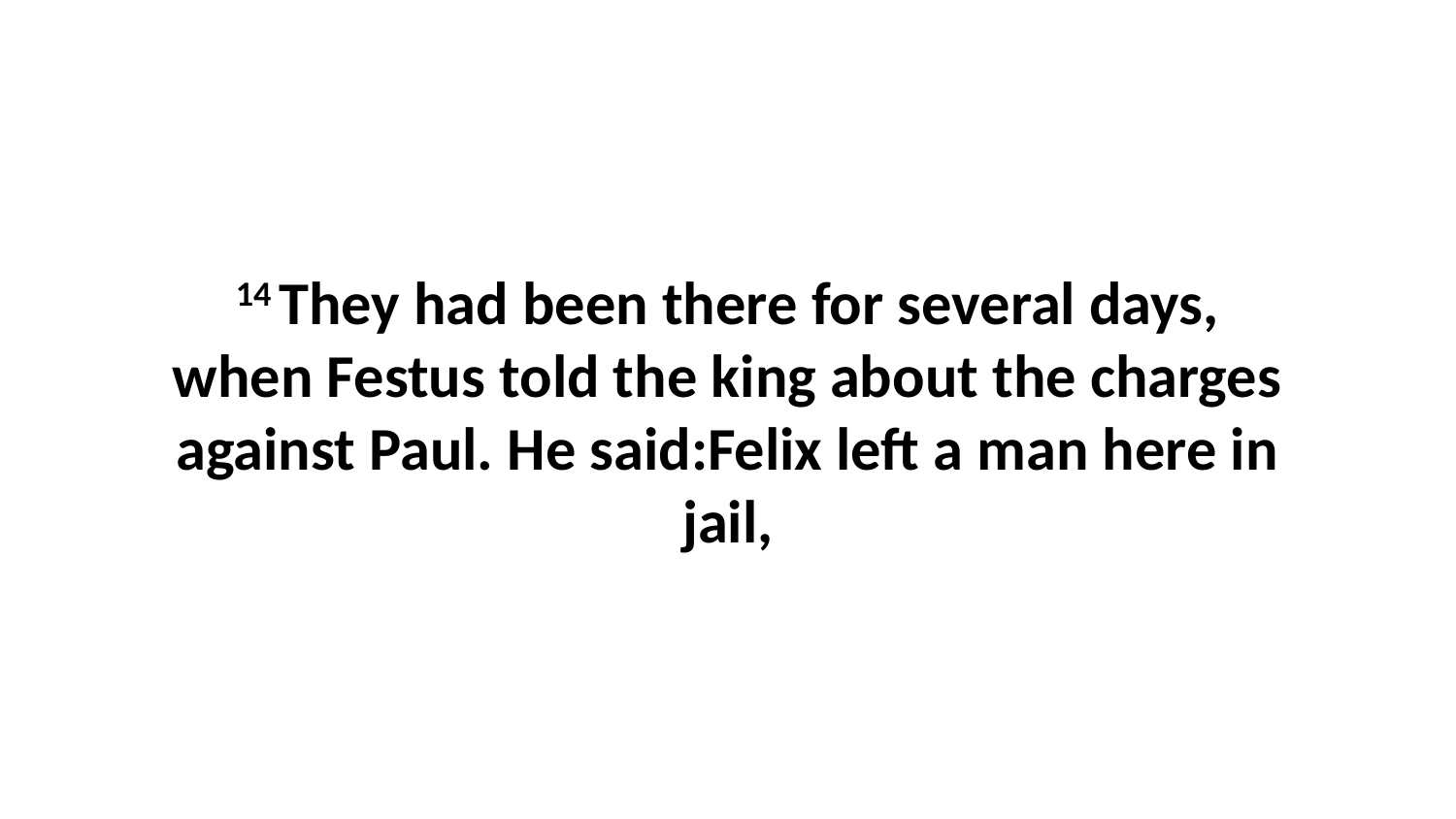

14 They had been there for several days, when Festus told the king about the charges against Paul. He said:Felix left a man here in jail,